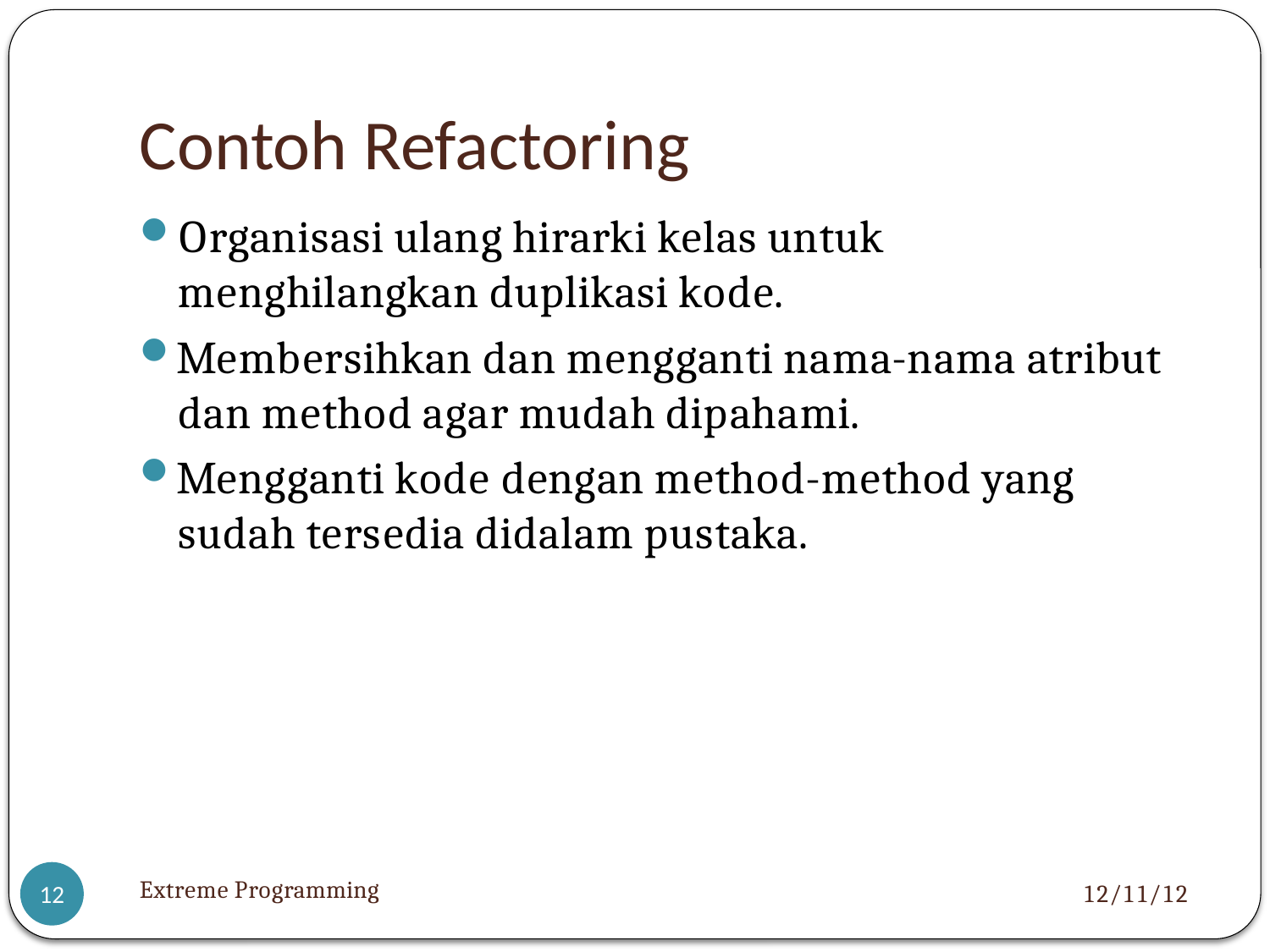

# Contoh Refactoring
Organisasi ulang hirarki kelas untuk menghilangkan duplikasi kode.
Membersihkan dan mengganti nama-nama atribut dan method agar mudah dipahami.
Mengganti kode dengan method-method yang sudah tersedia didalam pustaka.
Extreme Programming
12/11/12
12